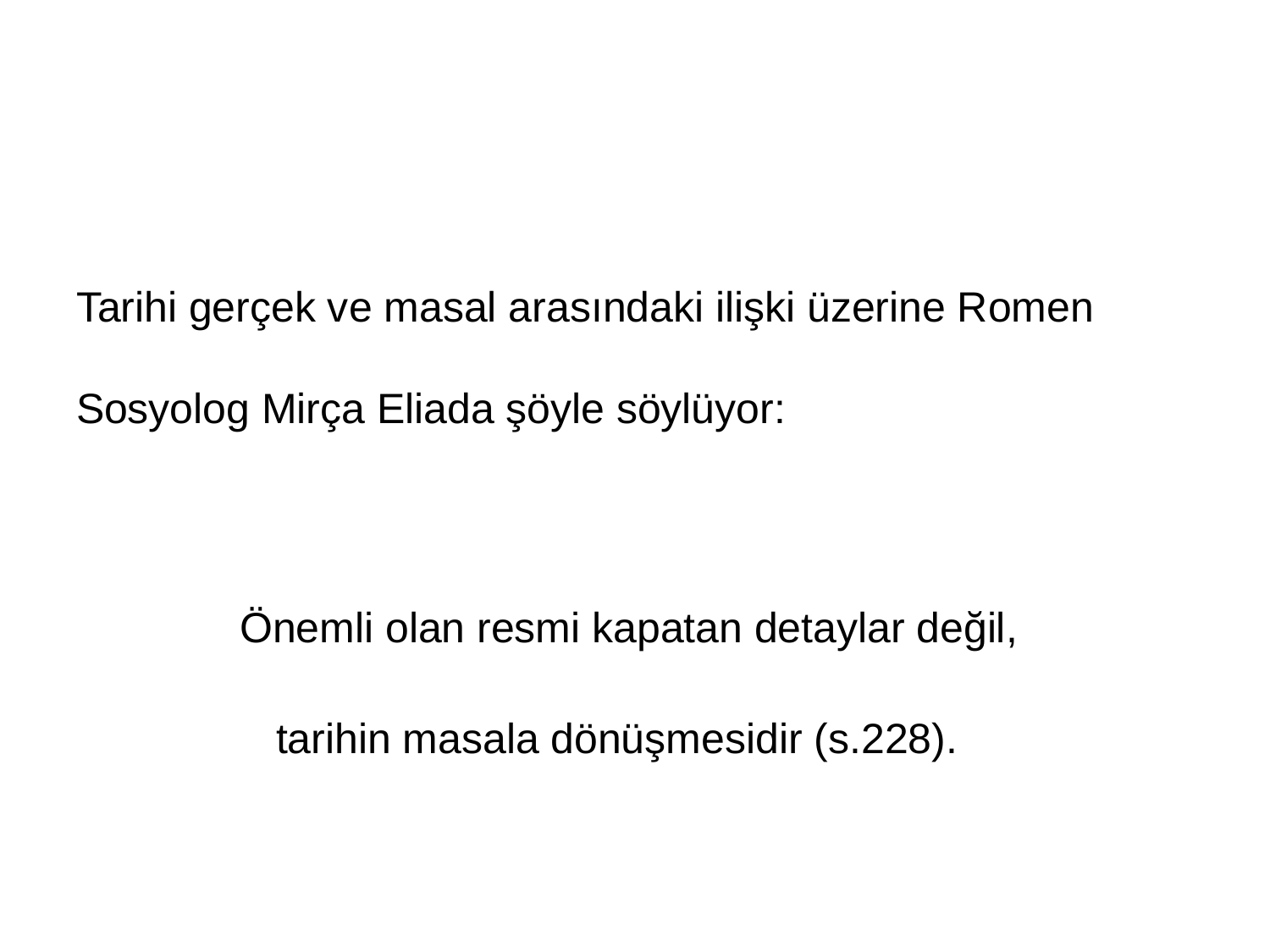

Tarihi gerçek ve masal arasındaki ilişki üzerine Romen Sosyolog Mirça Eliada şöyle söylüyor:

Önemli olan resmi kapatan detaylar değil,
tarihin masala dönüşmesidir (s.228).